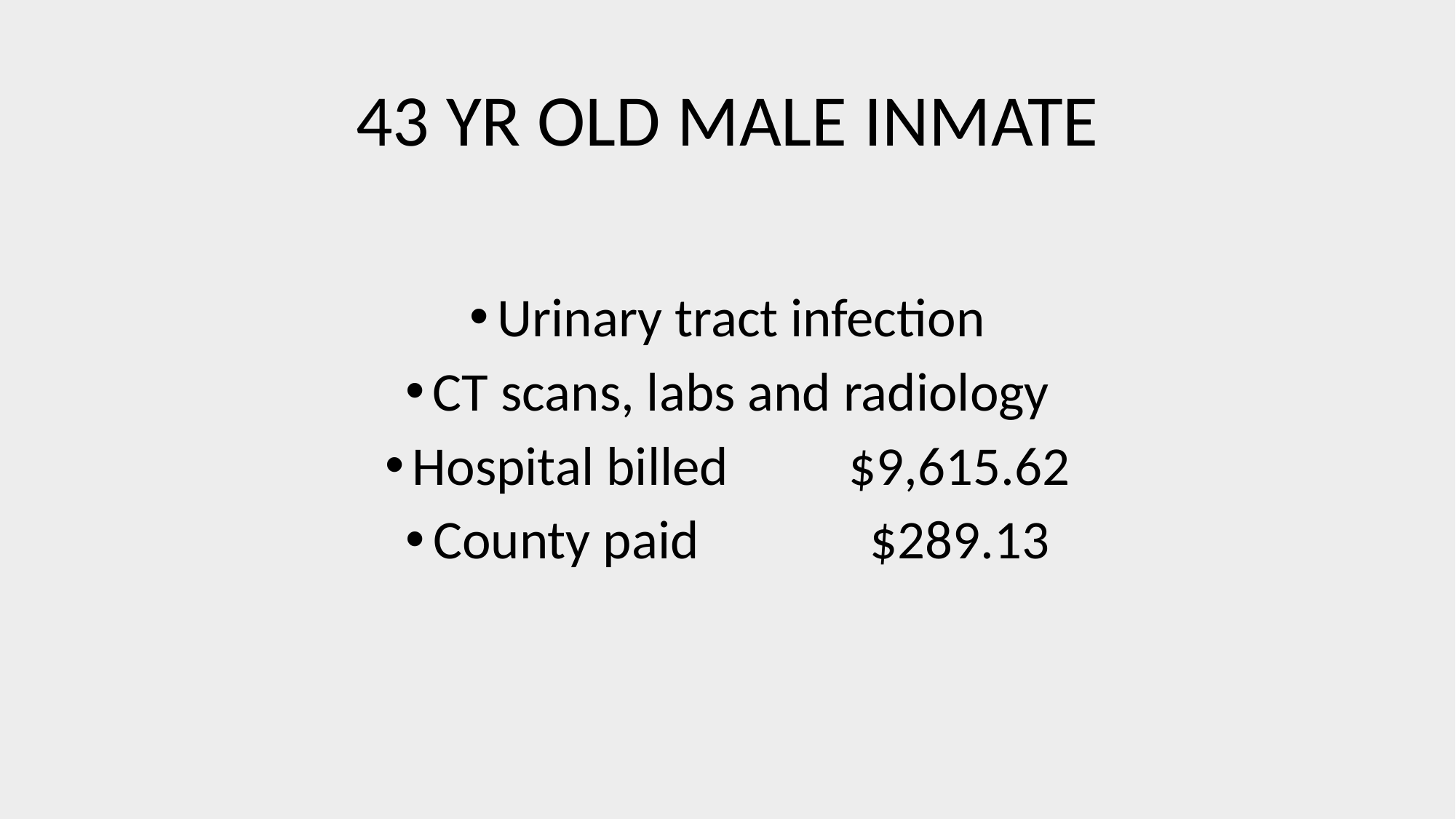

# 43 YR OLD MALE INMATE

Urinary tract infection
CT scans, labs and radiology
Hospital billed 	$9,615.62
County paid		$289.13